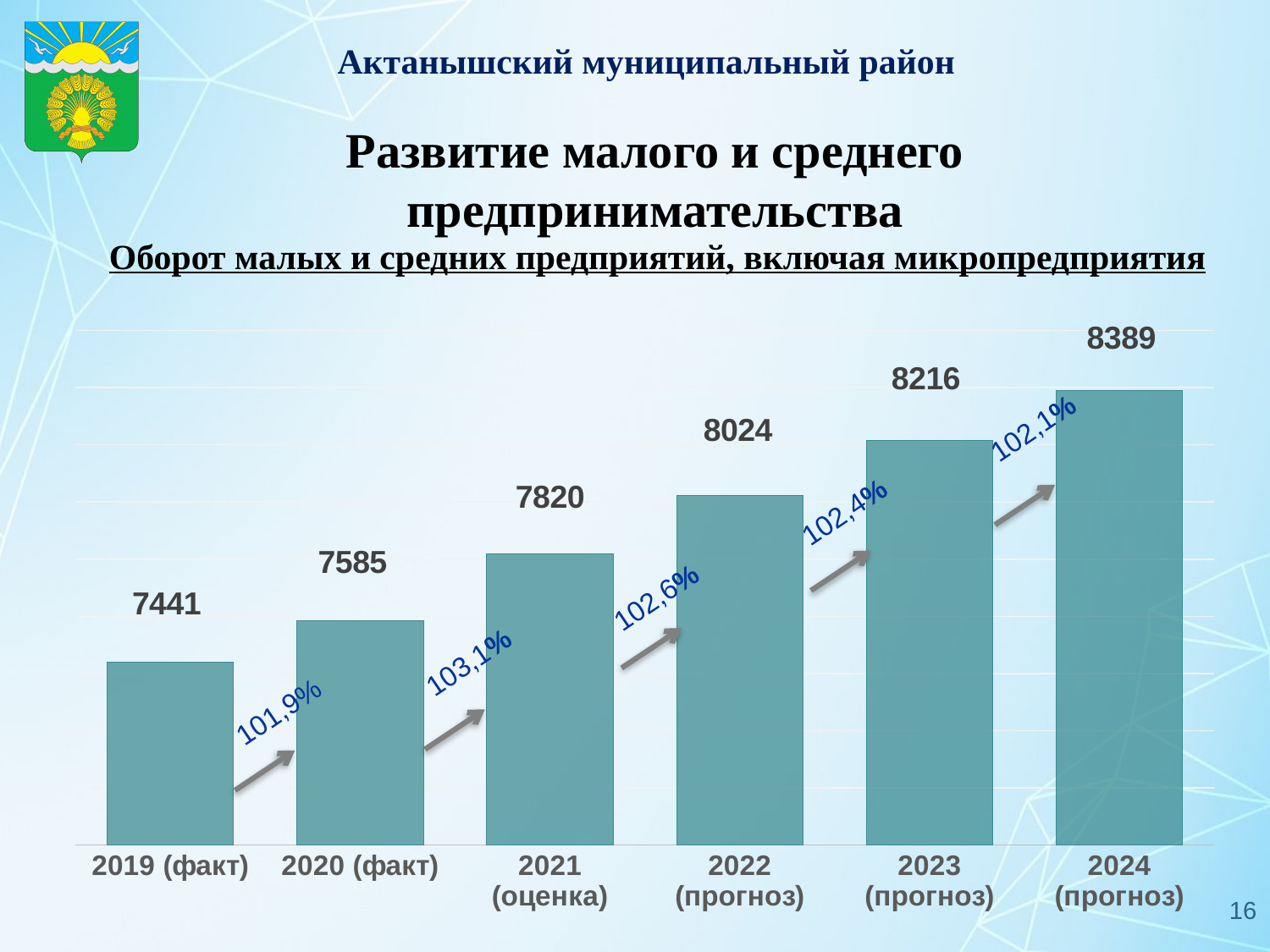

Развитие малого и среднего предпринимательства
 Оборот малых и средних предприятий, включая микропредприятия

### Chart

| Category | Ряд 1 |
|---|---|
| 2019 (факт) | 7441.0 |
| 2020 (факт) | 7585.0 |
| 2021 (оценка) | 7820.0 |
| 2022 (прогноз) | 8024.0 |
| 2023 (прогноз) | 8216.0 |
| 2024 (прогноз) | 8389.0 |
102,1%
102,4%
102,6%
103,1%
101,9%
16